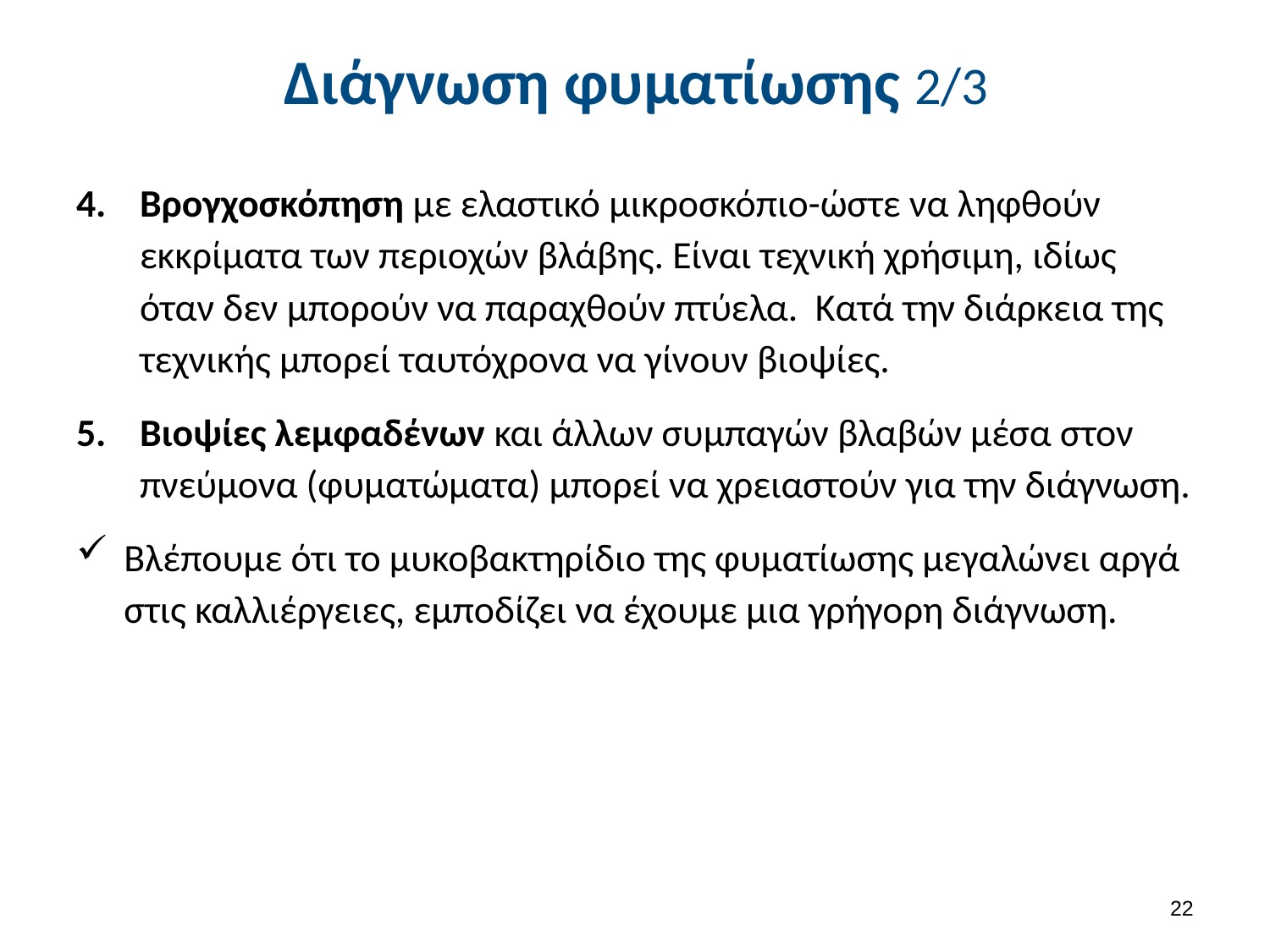

# Διάγνωση φυματίωσης 2/3
Βρογχοσκόπηση με ελαστικό μικροσκόπιο-ώστε να ληφθούν εκκρίματα των περιοχών βλάβης. Είναι τεχνική χρήσιμη, ιδίως όταν δεν μπορούν να παραχθούν πτύελα.  Κατά την διάρκεια της τεχνικής μπορεί ταυτόχρονα να γίνουν βιοψίες.
Βιοψίες λεμφαδένων και άλλων συμπαγών βλαβών μέσα στον πνεύμονα (φυματώματα) μπορεί να χρειαστούν για την διάγνωση.
Βλέπουμε ότι το μυκοβακτηρίδιο της φυματίωσης μεγαλώνει αργά στις καλλιέργειες, εμποδίζει να έχουμε μια γρήγορη διάγνωση.
22